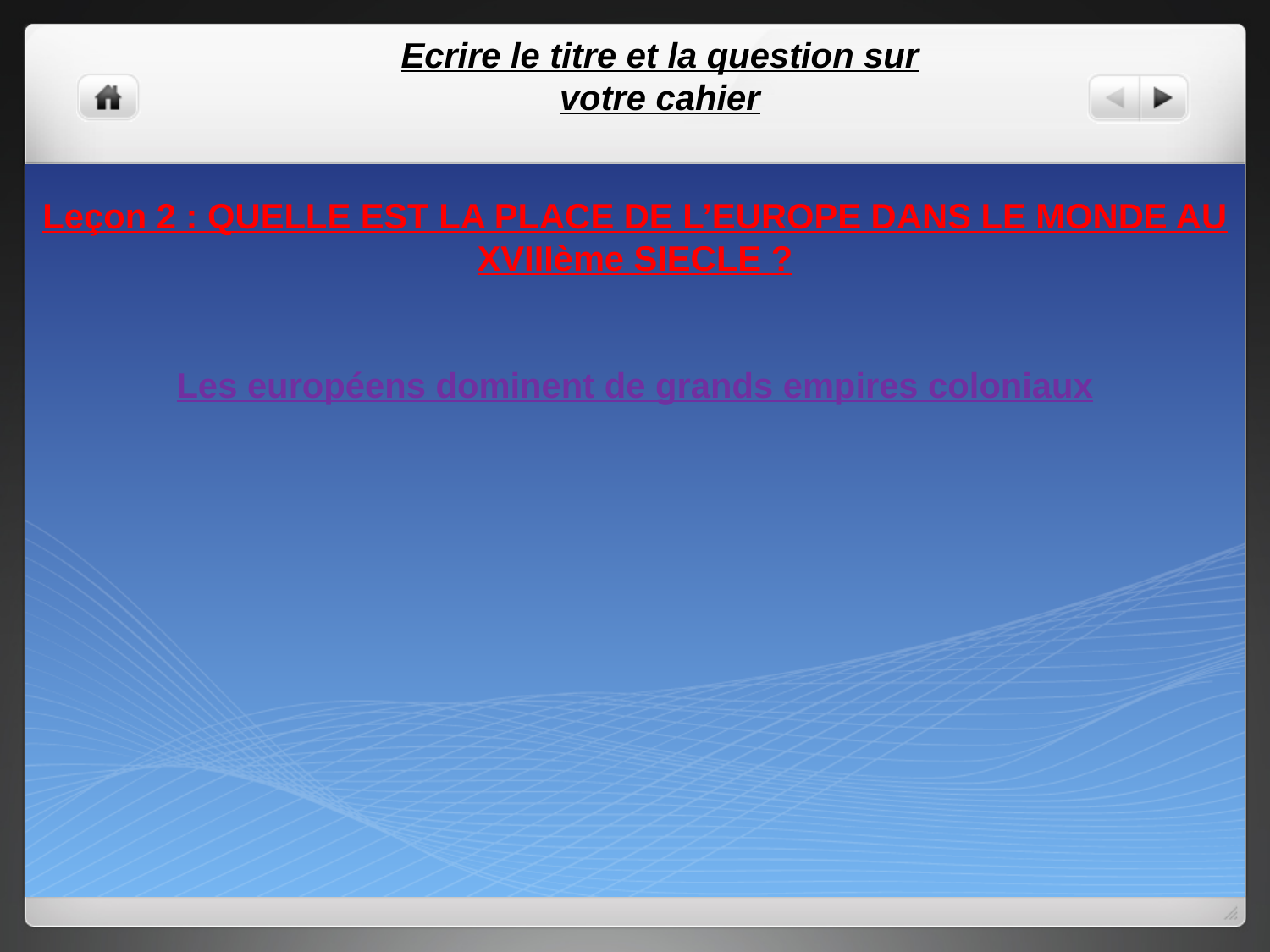

Ecrire le titre et la question sur votre cahier
Leçon 2 : QUELLE EST LA PLACE DE L’EUROPE DANS LE MONDE AU XVIIIème SIECLE ?

Les européens dominent de grands empires coloniaux